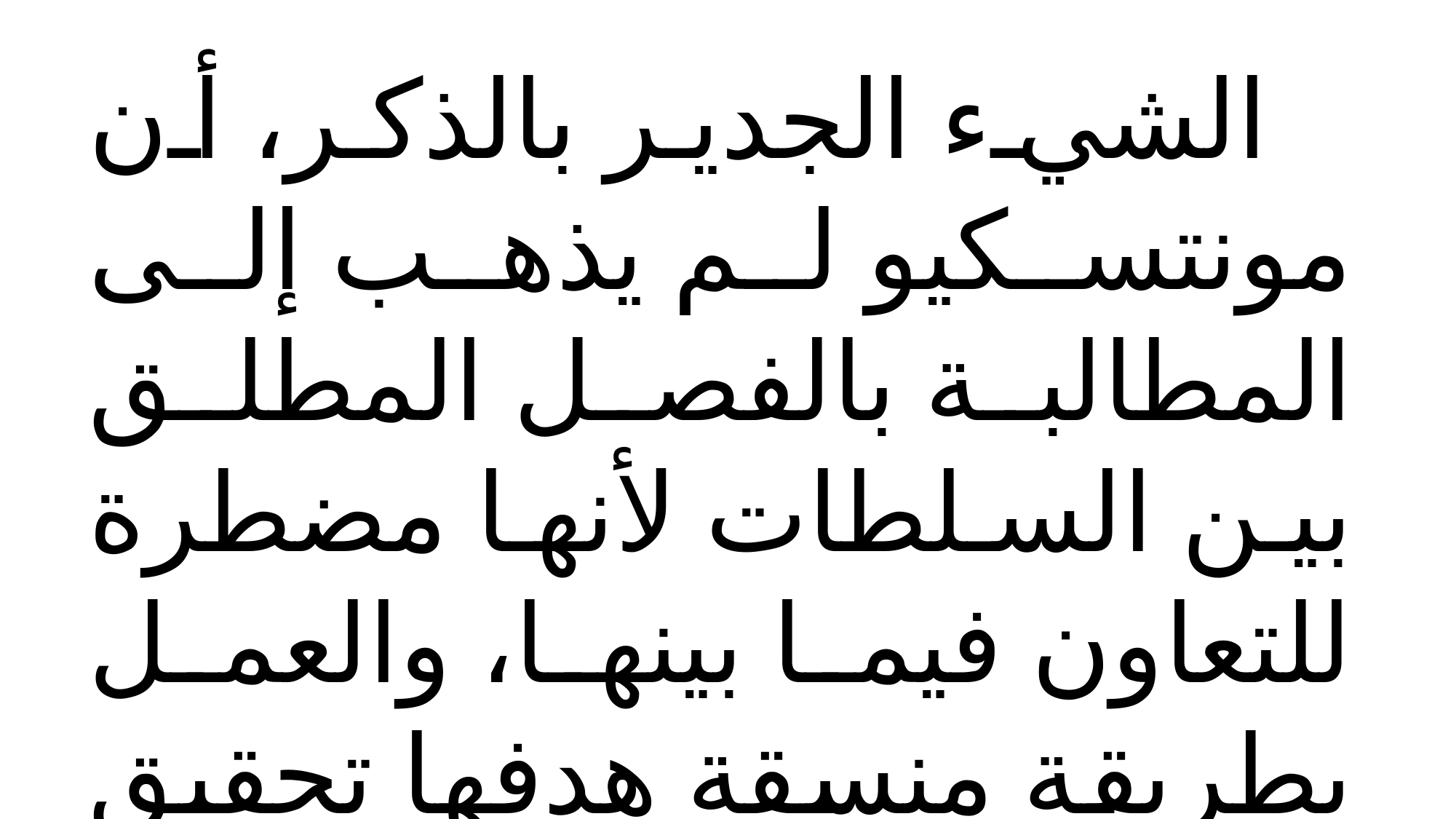

الشيء الجدير بالذكر، أن مونتسكيو لم يذهب إلى المطالبة بالفصل المطلق بين السلطات لأنها مضطرة للتعاون فيما بينها، والعمل بطريقة منسقة هدفها تحقيق المصلحة العامة.